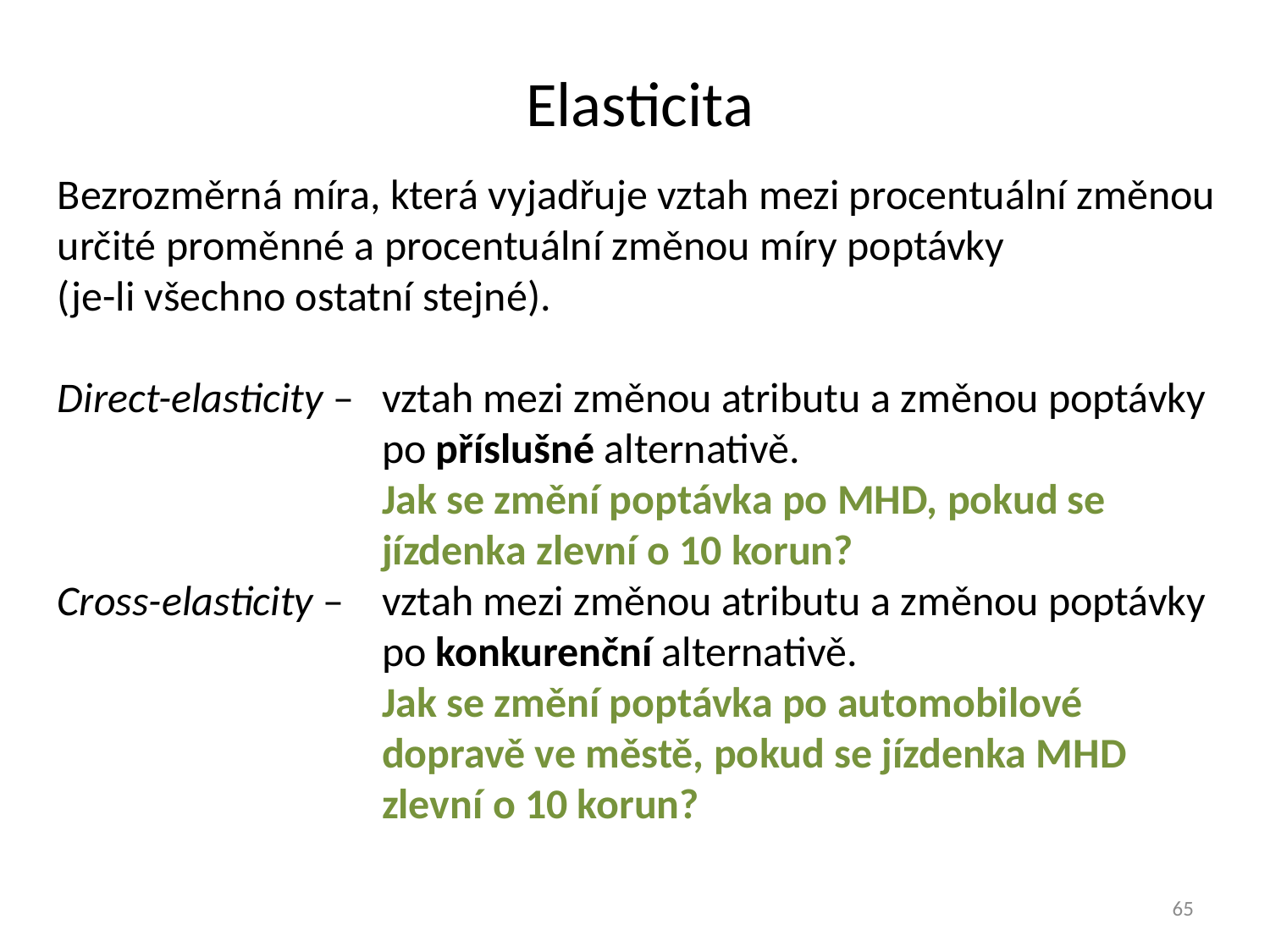

# Elasticita
Bezrozměrná míra, která vyjadřuje vztah mezi procentuální změnou  určité proměnné a procentuální změnou míry poptávky
(je-li všechno ostatní stejné).

Direct-elasticity – 	vztah mezi změnou atributu a změnou poptávky
	po příslušné alternativě.
	Jak se změní poptávka po MHD, pokud se
	jízdenka zlevní o 10 korun?
Cross-elasticity – 	vztah mezi změnou atributu a změnou poptávky
	po konkurenční alternativě.
	Jak se změní poptávka po automobilové
	dopravě ve městě, pokud se jízdenka MHD
	zlevní o 10 korun?
65